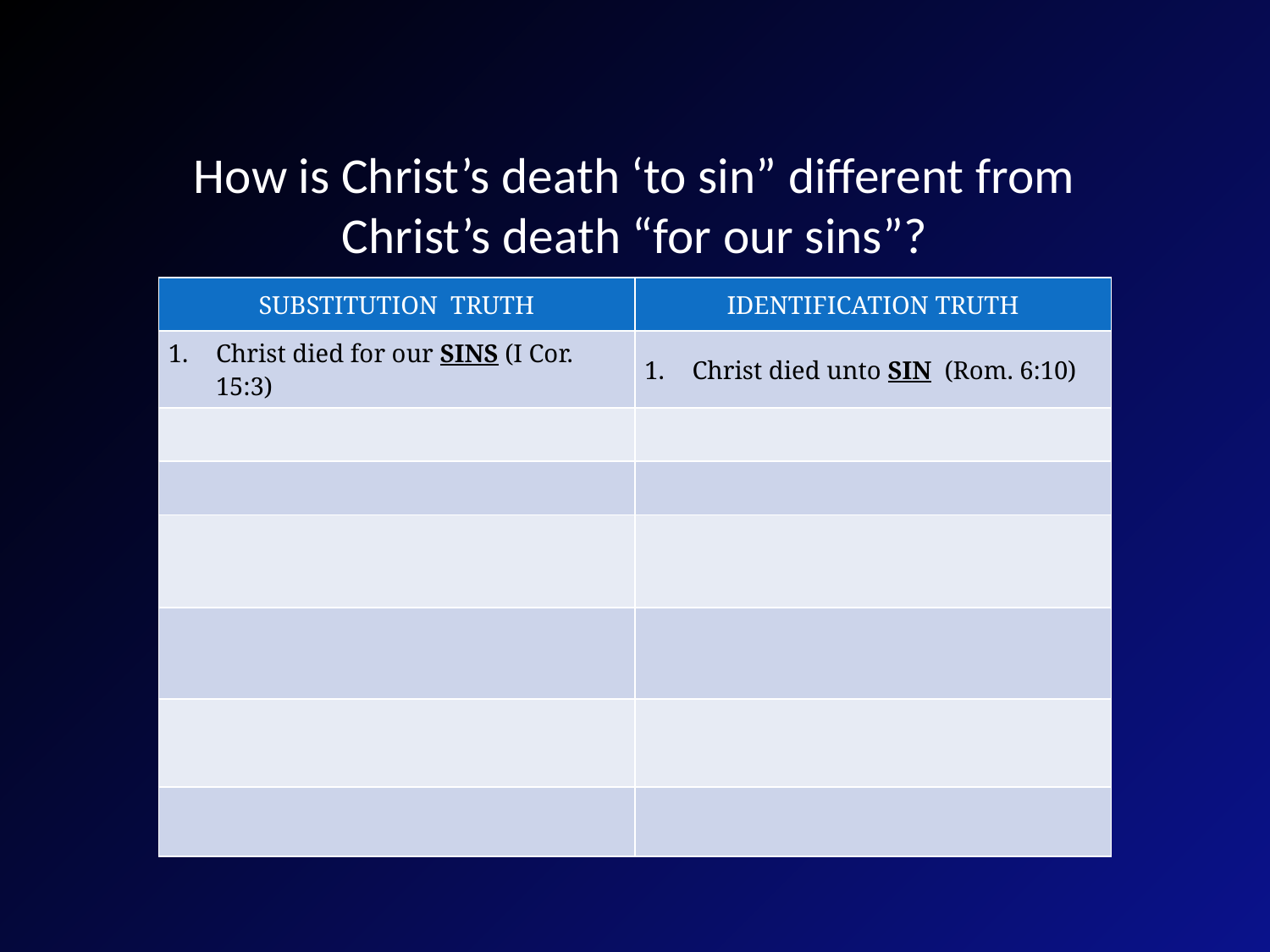

# How is Christ’s death ‘to sin” different from Christ’s death “for our sins”?
| SUBSTITUTION TRUTH | IDENTIFICATION TRUTH |
| --- | --- |
| Christ died for our SINS (I Cor. 15:3) | Christ died unto SIN (Rom. 6:10) |
|  |  |
|  |  |
|  |  |
|  |  |
|  |  |
|  |  |